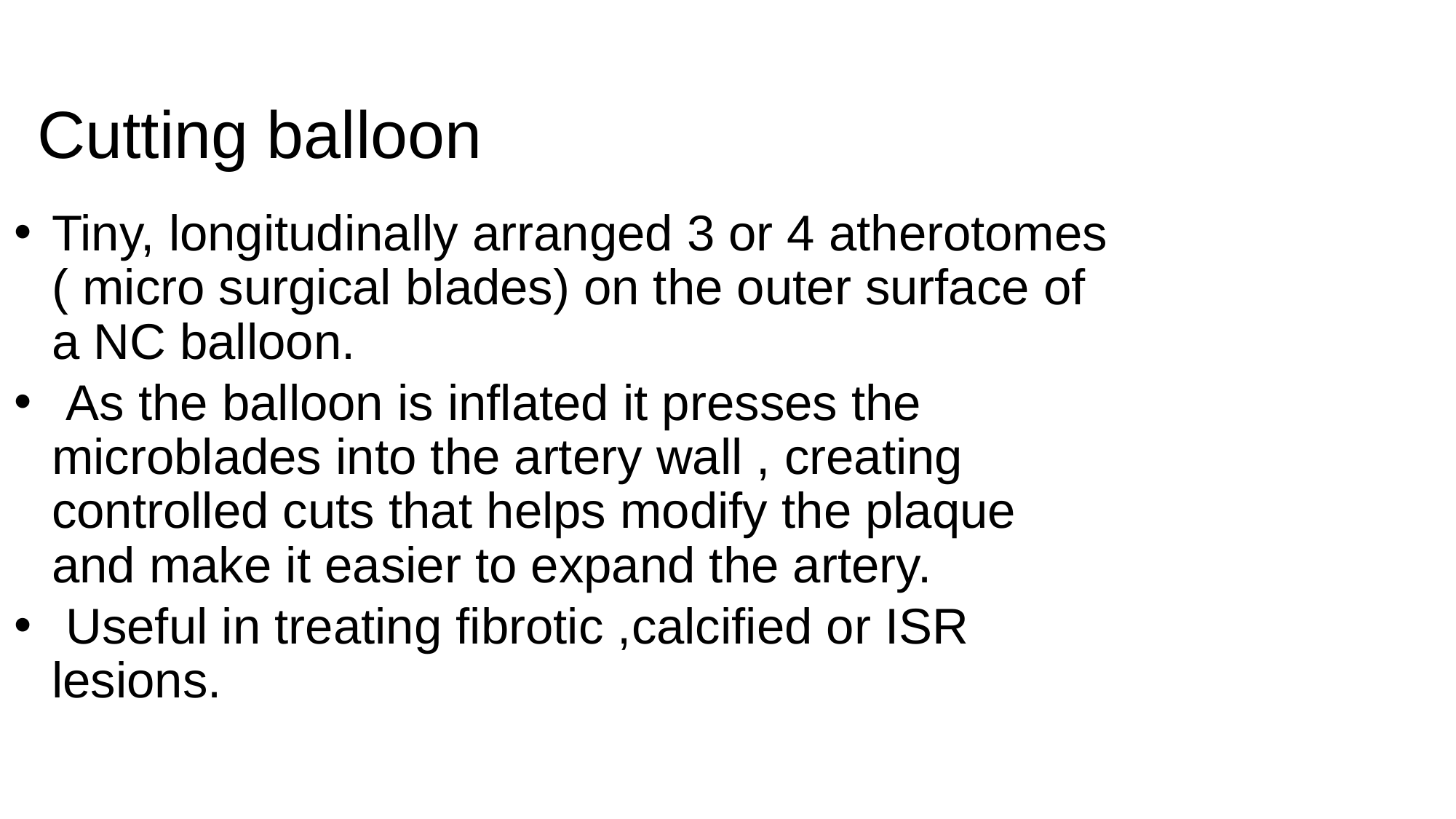

# Cutting balloon
Tiny, longitudinally arranged 3 or 4 atherotomes ( micro surgical blades) on the outer surface of a NC balloon.
 As the balloon is inflated it presses the microblades into the artery wall , creating controlled cuts that helps modify the plaque and make it easier to expand the artery.
 Useful in treating fibrotic ,calcified or ISR lesions.